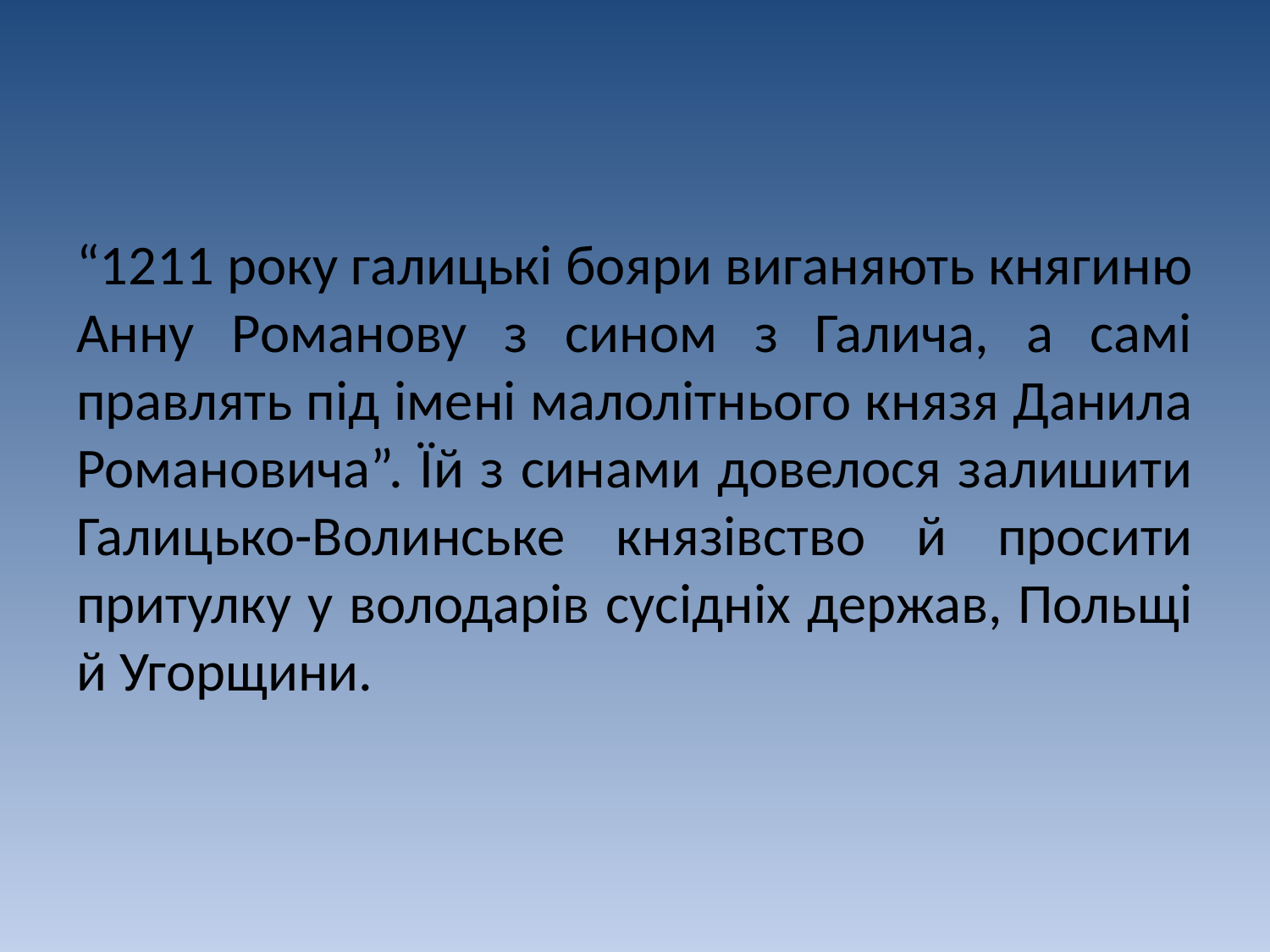

“1211 року галицькі бояри виганяють княгиню Анну Романову з сином з Галича, а самі правлять під іме­ні малолітнього князя Данила Романовича”. Їй з синами довелося залишити Галицько-Волинське князівство й просити притулку у володарів сусідніх держав, Польщі й Угорщини.